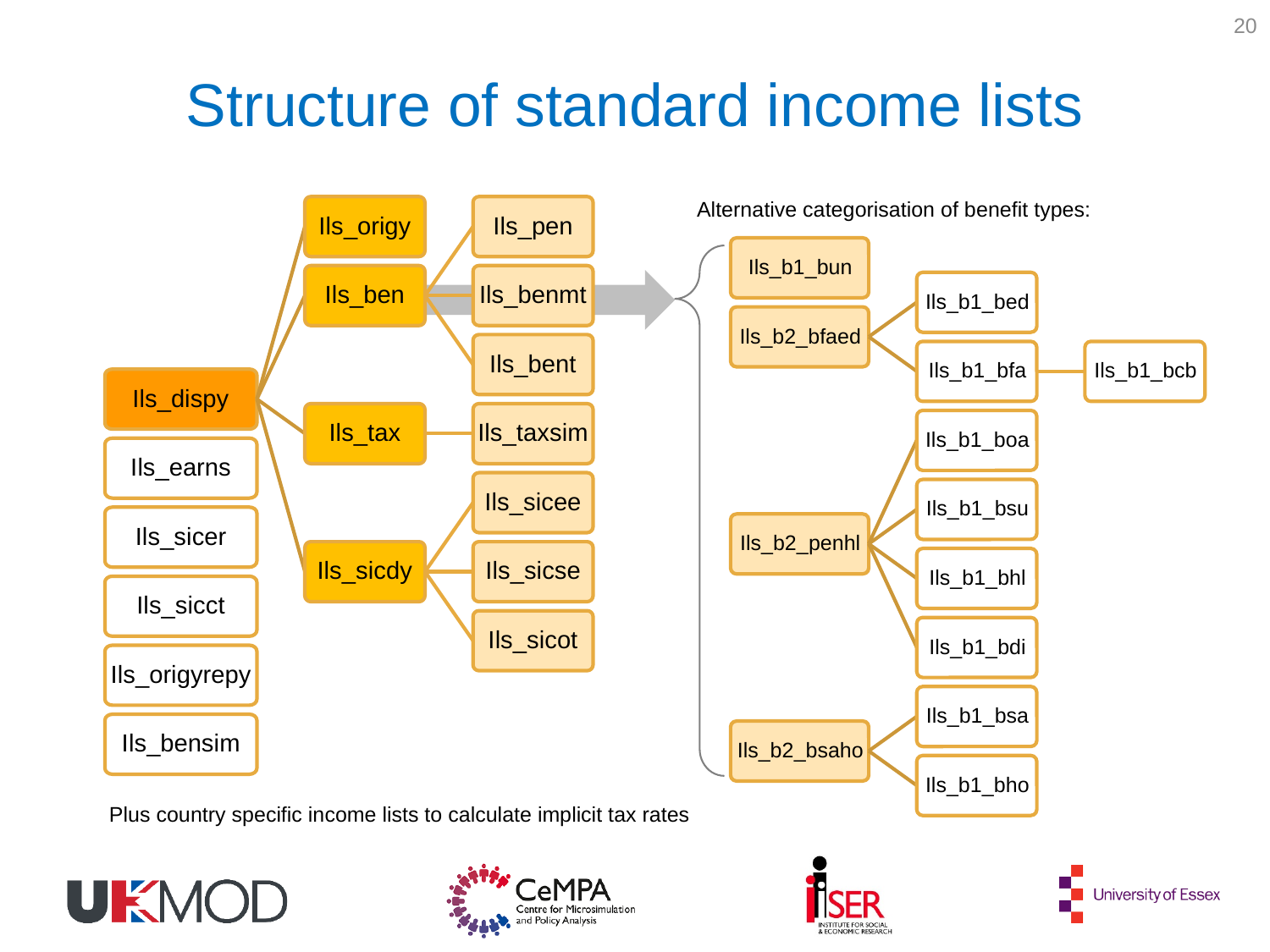

20
# Structure of standard income lists
Alternative categorisation of benefit types:

Ils_origy
Ils_pen

Ils_ben
Ils_benmt

Ils_bent

Ils_dispy
Ils_tax
Ils_taxsim

Ils_earns
Ils_sicee

Ils_sicer

Ils_sicdy
Ils_sicse

Ils_sicct

Ils_sicot
Ils_origyrepy
Ils_bensim
Ils_b1_bun
Ils_b2_bfaed

Ils_b1_bed

Ils_b1_bfa

Ils_b1_bcb
Ils_b2_penhl

Ils_b1_boa

Ils_b1_bsu

Ils_b1_bhl

Ils_b1_bdi
Ils_b2_bsaho

Ils_b1_bsa

Ils_b1_bho

Plus country specific income lists to calculate implicit tax rates